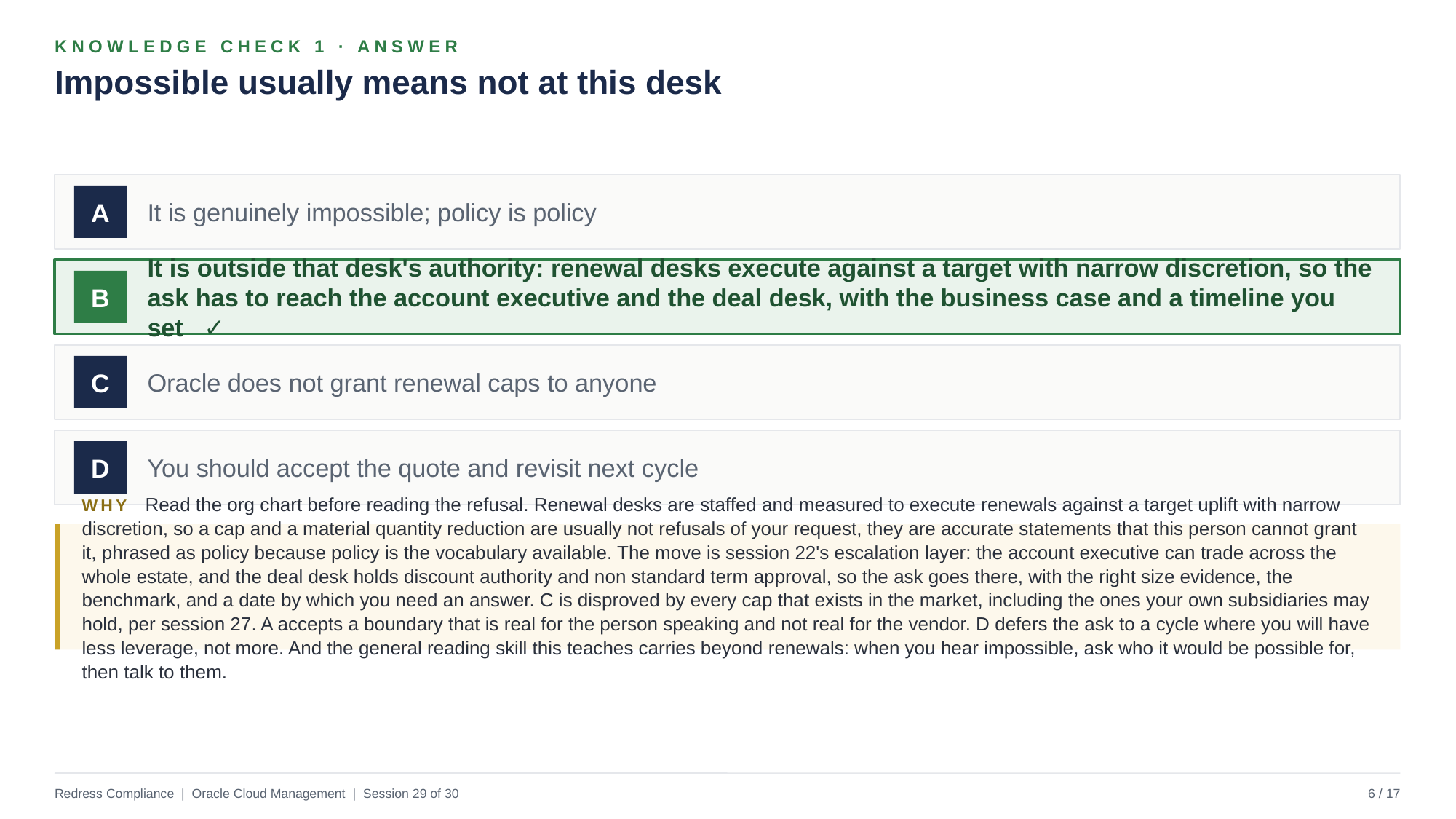

KNOWLEDGE CHECK 1 · ANSWER
Impossible usually means not at this desk

It is genuinely impossible; policy is policy

A

It is outside that desk's authority: renewal desks execute against a target with narrow discretion, so the ask has to reach the account executive and the deal desk, with the business case and a timeline you set   ✓

B

Oracle does not grant renewal caps to anyone

C

You should accept the quote and revisit next cycle

D

WHY  Read the org chart before reading the refusal. Renewal desks are staffed and measured to execute renewals against a target uplift with narrow discretion, so a cap and a material quantity reduction are usually not refusals of your request, they are accurate statements that this person cannot grant it, phrased as policy because policy is the vocabulary available. The move is session 22's escalation layer: the account executive can trade across the whole estate, and the deal desk holds discount authority and non standard term approval, so the ask goes there, with the right size evidence, the benchmark, and a date by which you need an answer. C is disproved by every cap that exists in the market, including the ones your own subsidiaries may hold, per session 27. A accepts a boundary that is real for the person speaking and not real for the vendor. D defers the ask to a cycle where you will have less leverage, not more. And the general reading skill this teaches carries beyond renewals: when you hear impossible, ask who it would be possible for, then talk to them.

Redress Compliance  |  Oracle Cloud Management  |  Session 29 of 30
6 / 17